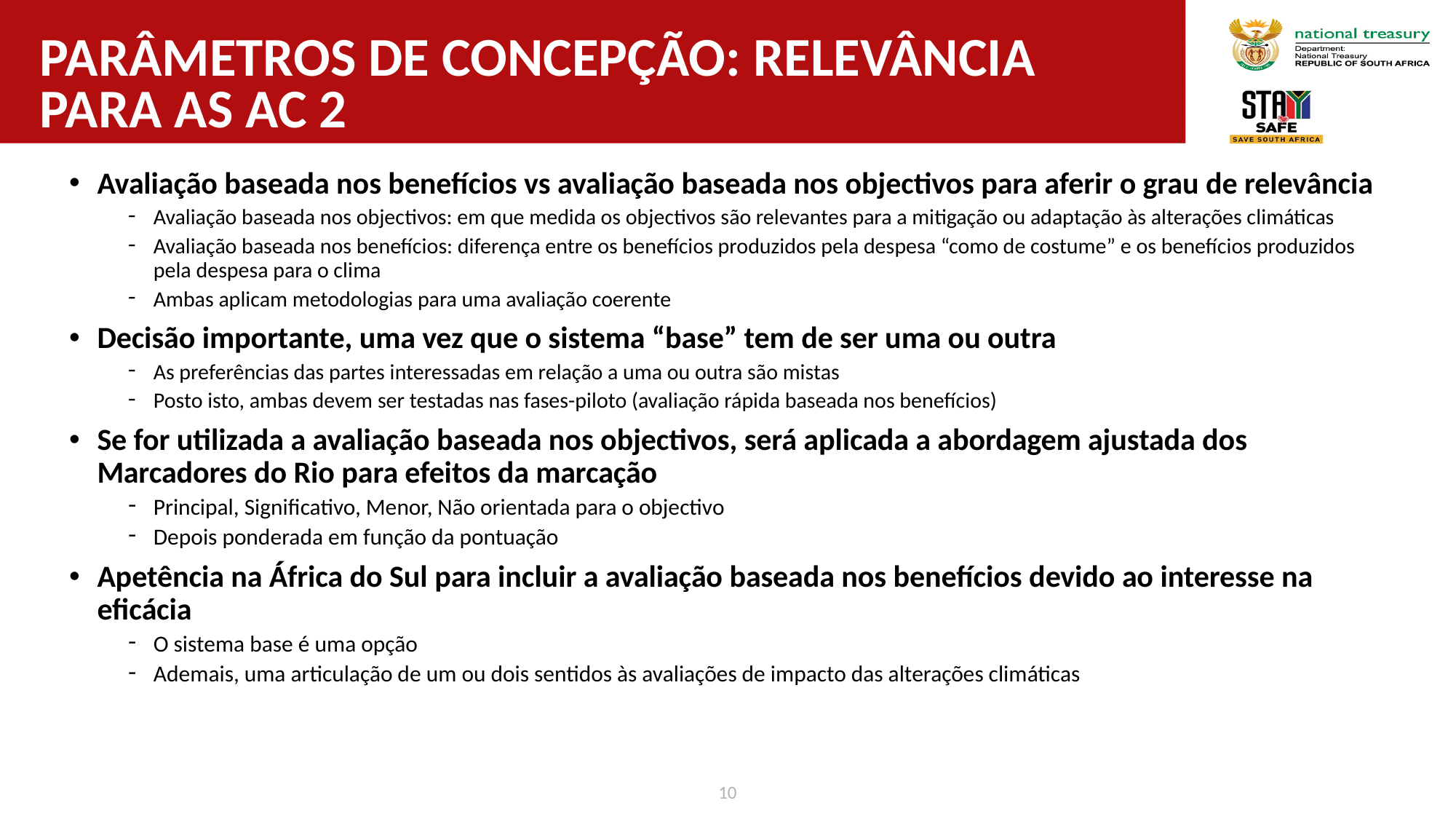

# parâmetros de concepção: RELEVÂNCIA PARA AS AC 2
Avaliação baseada nos benefícios vs avaliação baseada nos objectivos para aferir o grau de relevância
Avaliação baseada nos objectivos: em que medida os objectivos são relevantes para a mitigação ou adaptação às alterações climáticas
Avaliação baseada nos benefícios: diferença entre os benefícios produzidos pela despesa “como de costume” e os benefícios produzidos pela despesa para o clima
Ambas aplicam metodologias para uma avaliação coerente
Decisão importante, uma vez que o sistema “base” tem de ser uma ou outra
As preferências das partes interessadas em relação a uma ou outra são mistas
Posto isto, ambas devem ser testadas nas fases-piloto (avaliação rápida baseada nos benefícios)
Se for utilizada a avaliação baseada nos objectivos, será aplicada a abordagem ajustada dos Marcadores do Rio para efeitos da marcação
Principal, Significativo, Menor, Não orientada para o objectivo
Depois ponderada em função da pontuação
Apetência na África do Sul para incluir a avaliação baseada nos benefícios devido ao interesse na eficácia
O sistema base é uma opção
Ademais, uma articulação de um ou dois sentidos às avaliações de impacto das alterações climáticas

10